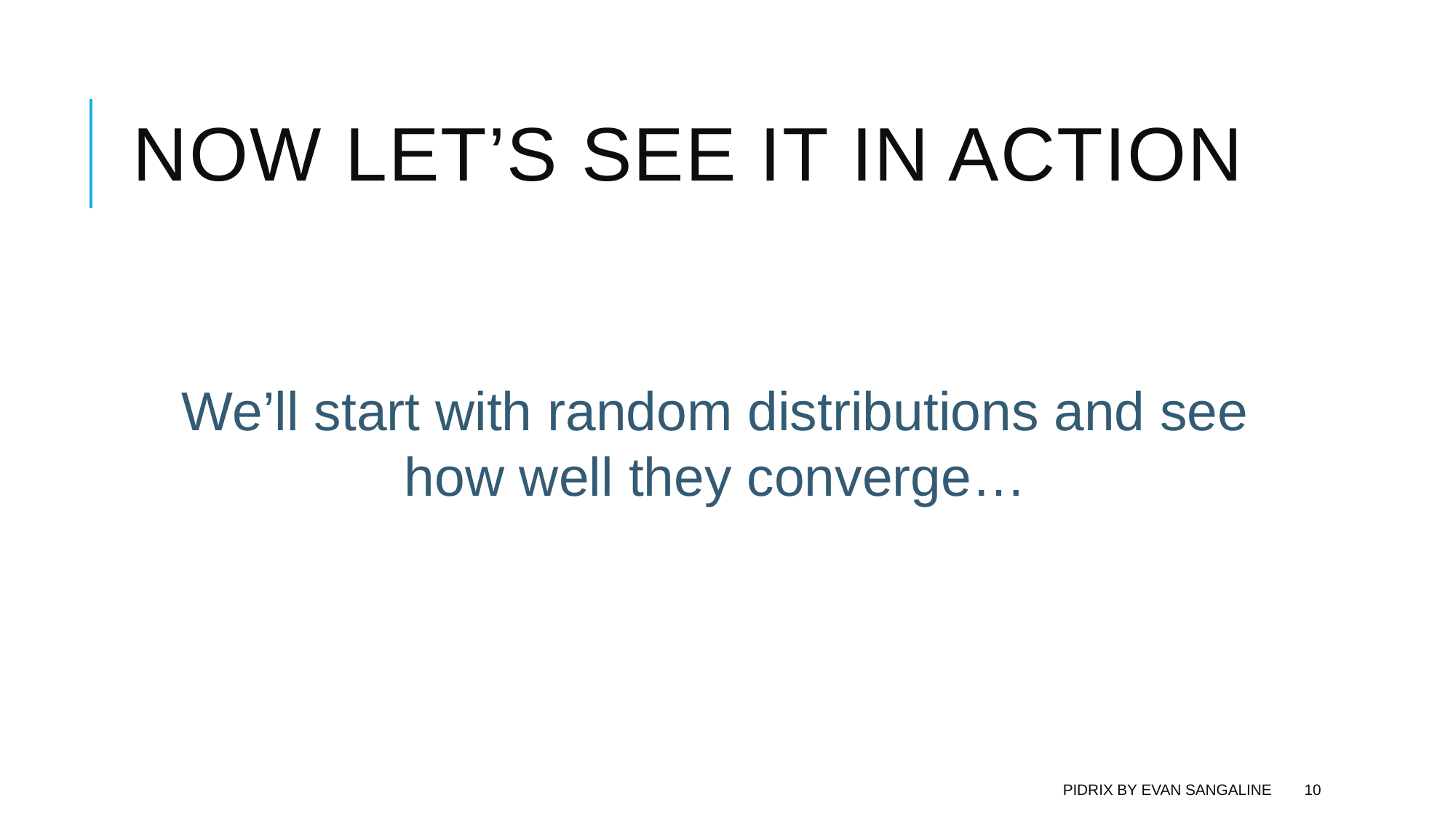

# Now Let’s see it in action
We’ll start with random distributions and see how well they converge…
pidrix by evan sangaline
10